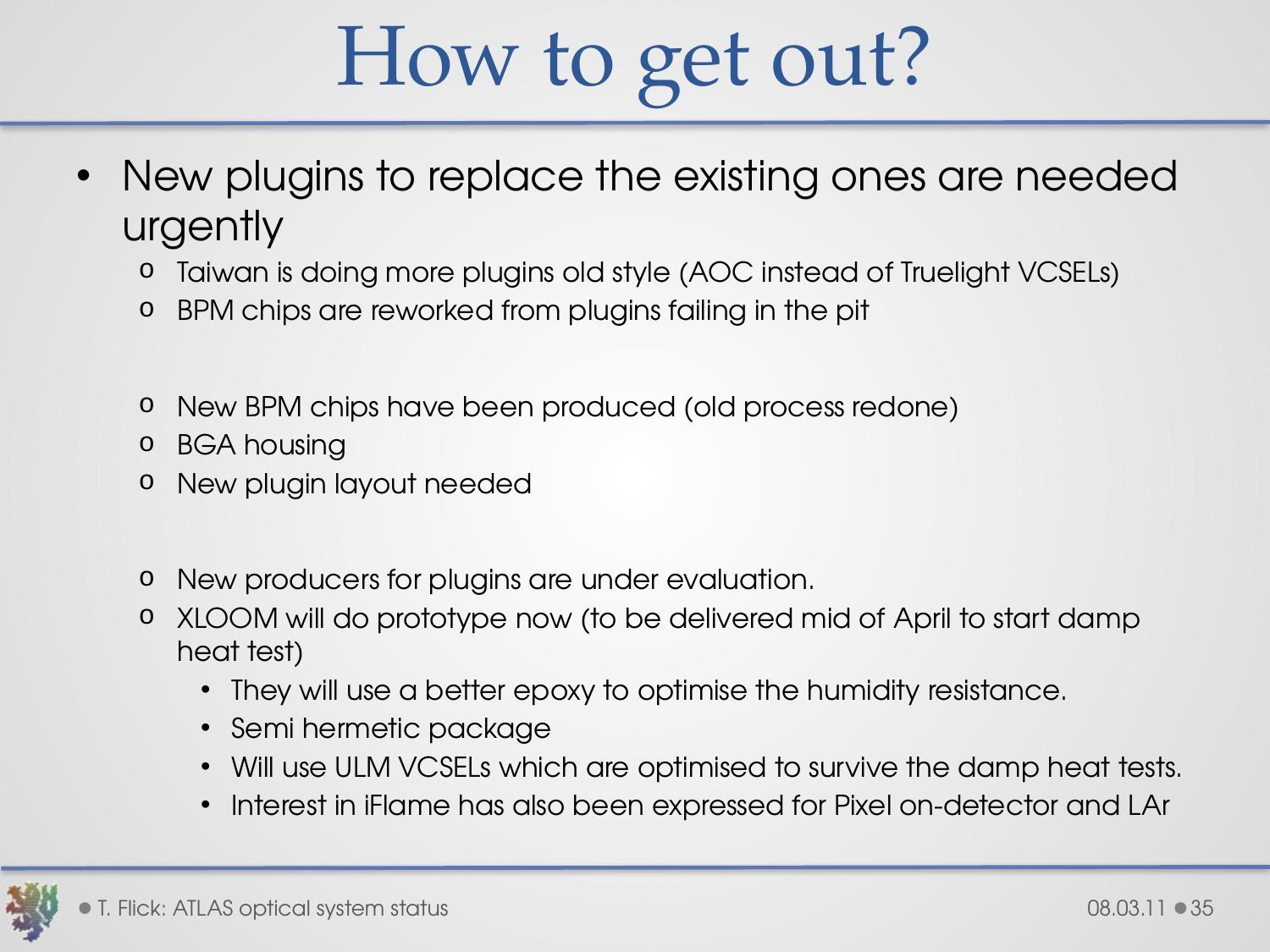

# How to get out?
New plugins to replace the existing ones are needed urgently
Taiwan is doing more plugins old style (AOC instead of Truelight VCSELs)
BPM chips are reworked from plugins failing in the pit

New BPM chips have been produced (old process redone)
BGA housing
New plugin layout needed

New producers for plugins are under evaluation.
XLOOM will do prototype now (to be delivered mid of April to start damp heat test)
They will use a better epoxy to optimise the humidity resistance.
Semi hermetic package
Will use ULM VCSELs which are optimised to survive the damp heat tests.
Interest in iFlame has also been expressed for Pixel on-detector and LAr

T. Flick: ATLAS optical system status
08.03.11
35